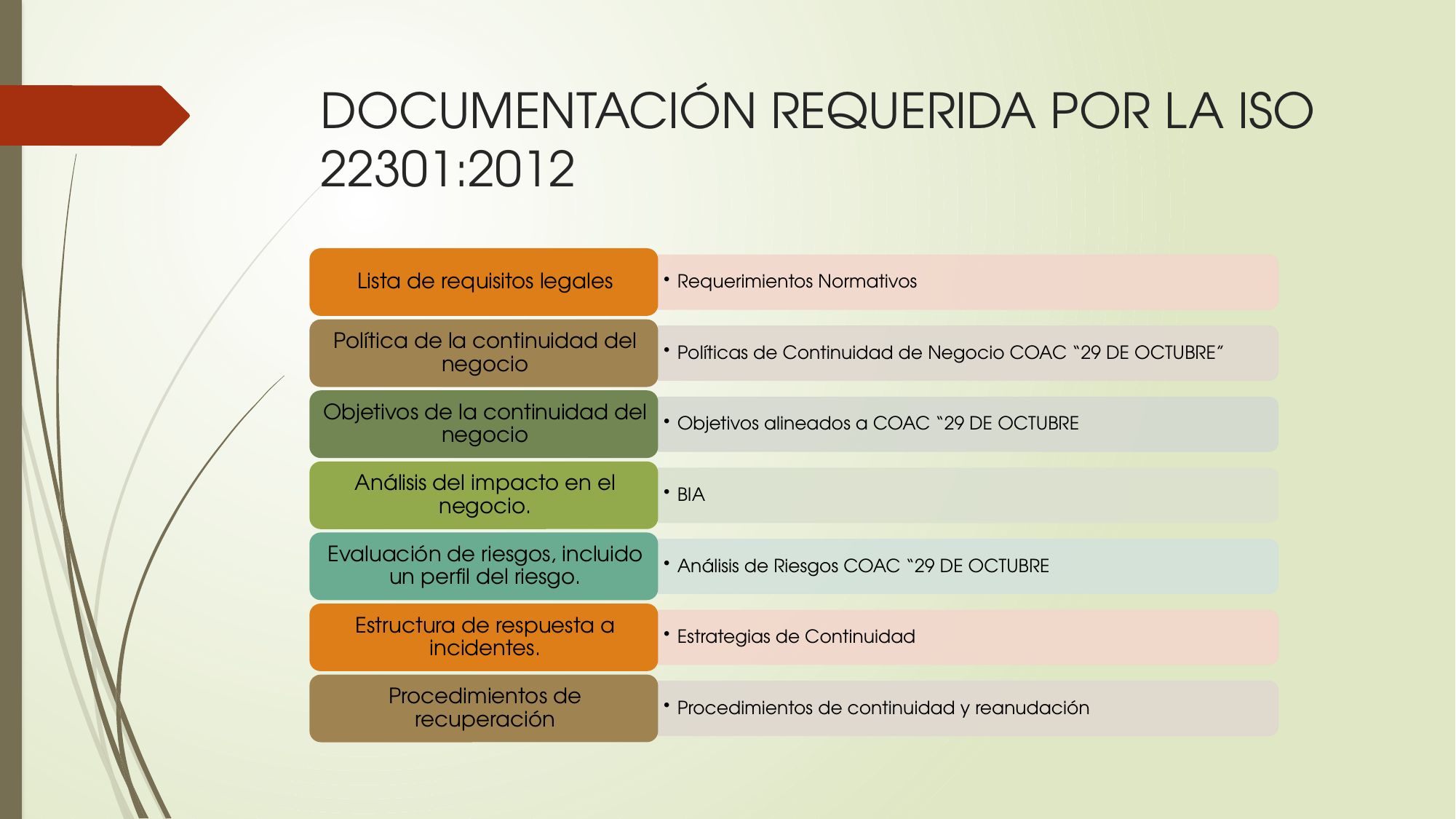

# DOCUMENTACIÓN REQUERIDA POR LA ISO 22301:2012
Requerimientos Normativos
Lista de requisitos legales
Políticas de Continuidad de Negocio COAC “29 DE OCTUBRE”
Política de la continuidad del negocio
Objetivos alineados a COAC “29 DE OCTUBRE
Objetivos de la continuidad del negocio
BIA
Análisis del impacto en el negocio.
Análisis de Riesgos COAC “29 DE OCTUBRE
Evaluación de riesgos, incluido un perfil del riesgo.
Estrategias de Continuidad
Estructura de respuesta a incidentes.
Procedimientos de continuidad y reanudación
Procedimientos de recuperación